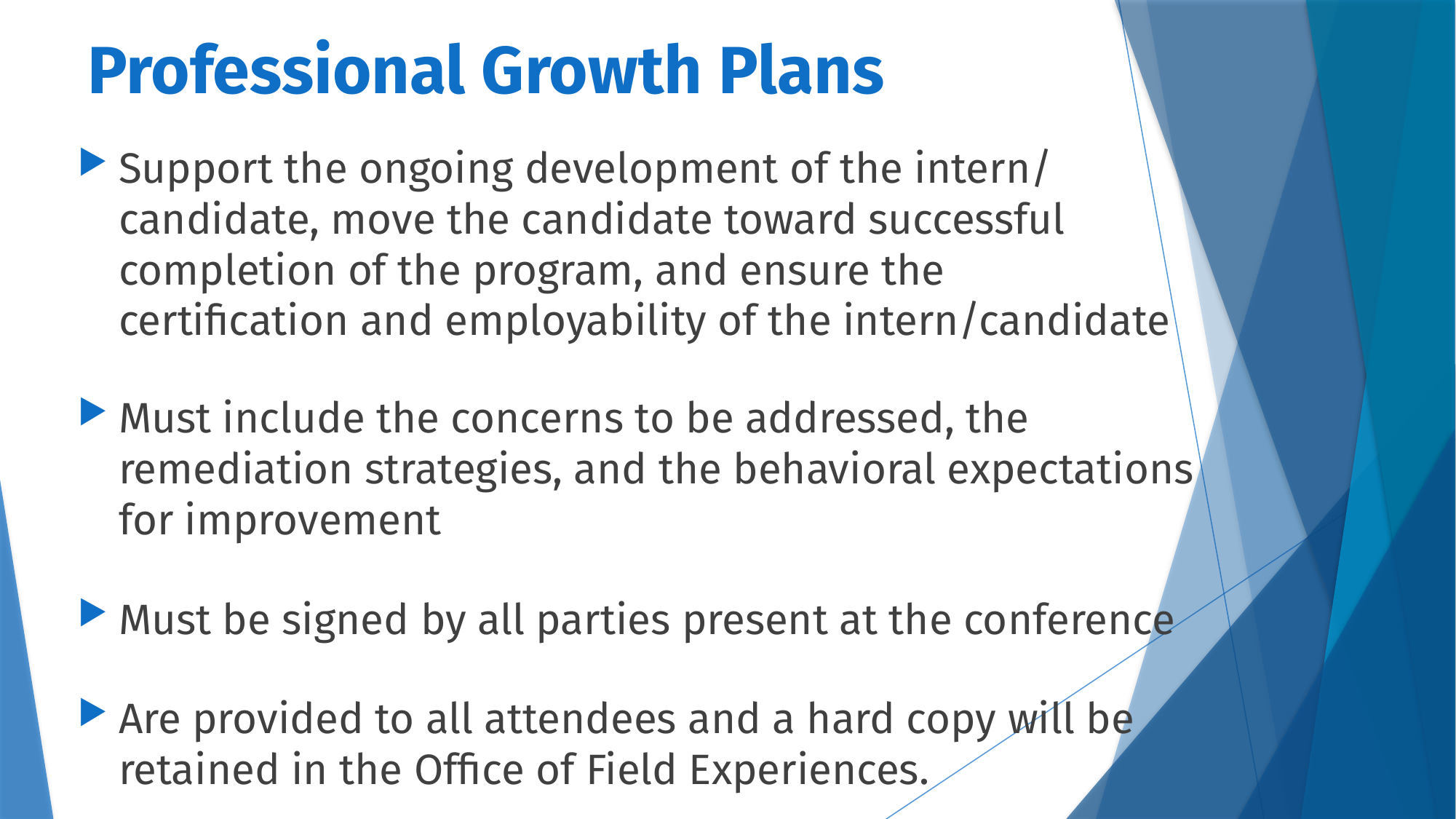

# Professional Growth Plans
Support the ongoing development of the intern/   candidate, move the candidate toward successful completion of the program, and ensure the       certification and employability of the intern/candidate

Must include the concerns to be addressed, the remediation strategies, and the behavioral expectations for improvement

Must be signed by all parties present at the conference

Are provided to all attendees and a hard copy will be retained in the Office of Field Experiences.